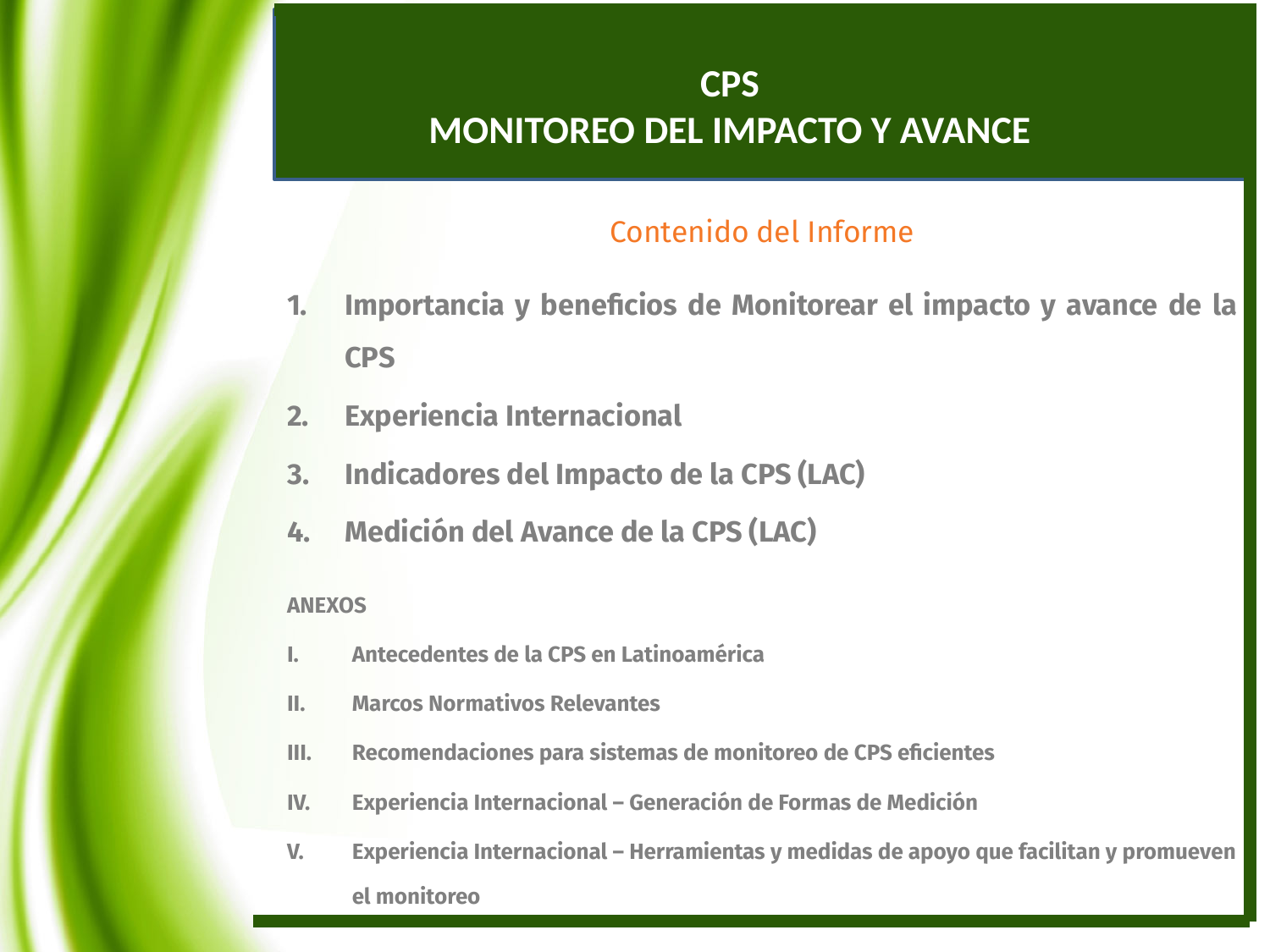

# CPS MONITOREO DEL IMPACTO Y AVANCE

Contenido del Informe

Importancia y beneficios de Monitorear el impacto y avance de la CPS
Experiencia Internacional
Indicadores del Impacto de la CPS (LAC)
Medición del Avance de la CPS (LAC)

ANEXOS
Antecedentes de la CPS en Latinoamérica
Marcos Normativos Relevantes
Recomendaciones para sistemas de monitoreo de CPS eficientes
Experiencia Internacional – Generación de Formas de Medición
Experiencia Internacional – Herramientas y medidas de apoyo que facilitan y promueven el monitoreo